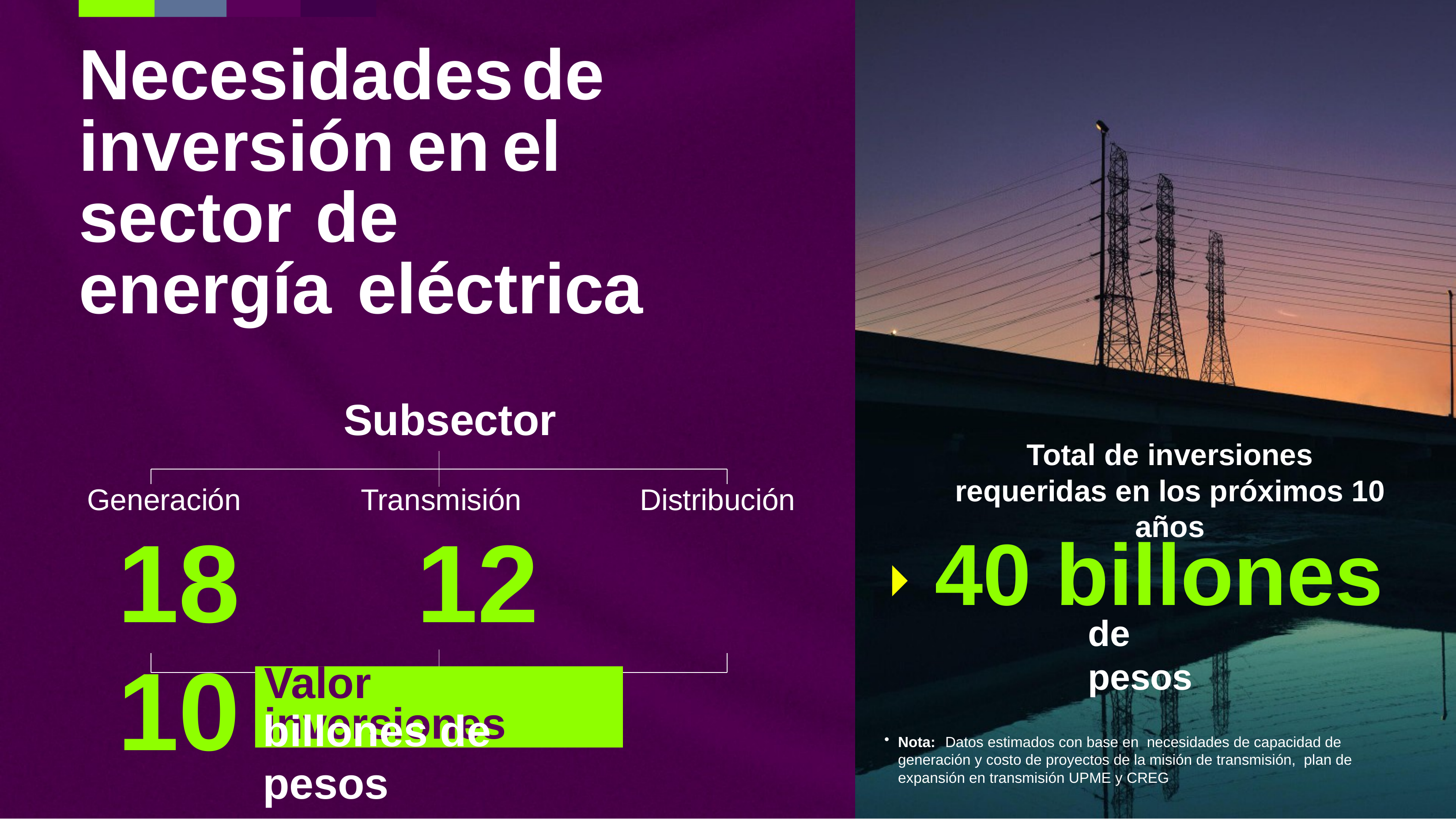

Necesidades	de inversión	en	el sector	de energía	eléctrica
Subsector
Total de inversiones requeridas en los próximos 10 años

Generación	Transmisión	Distribución
18	12	10
40 billones

de pesos

Valor inversiones
billones de pesos
Nota:  Datos estimados con base en  necesidades de capacidad de generación y costo de proyectos de la misión de transmisión,  plan de expansión en transmisión UPME y CREG